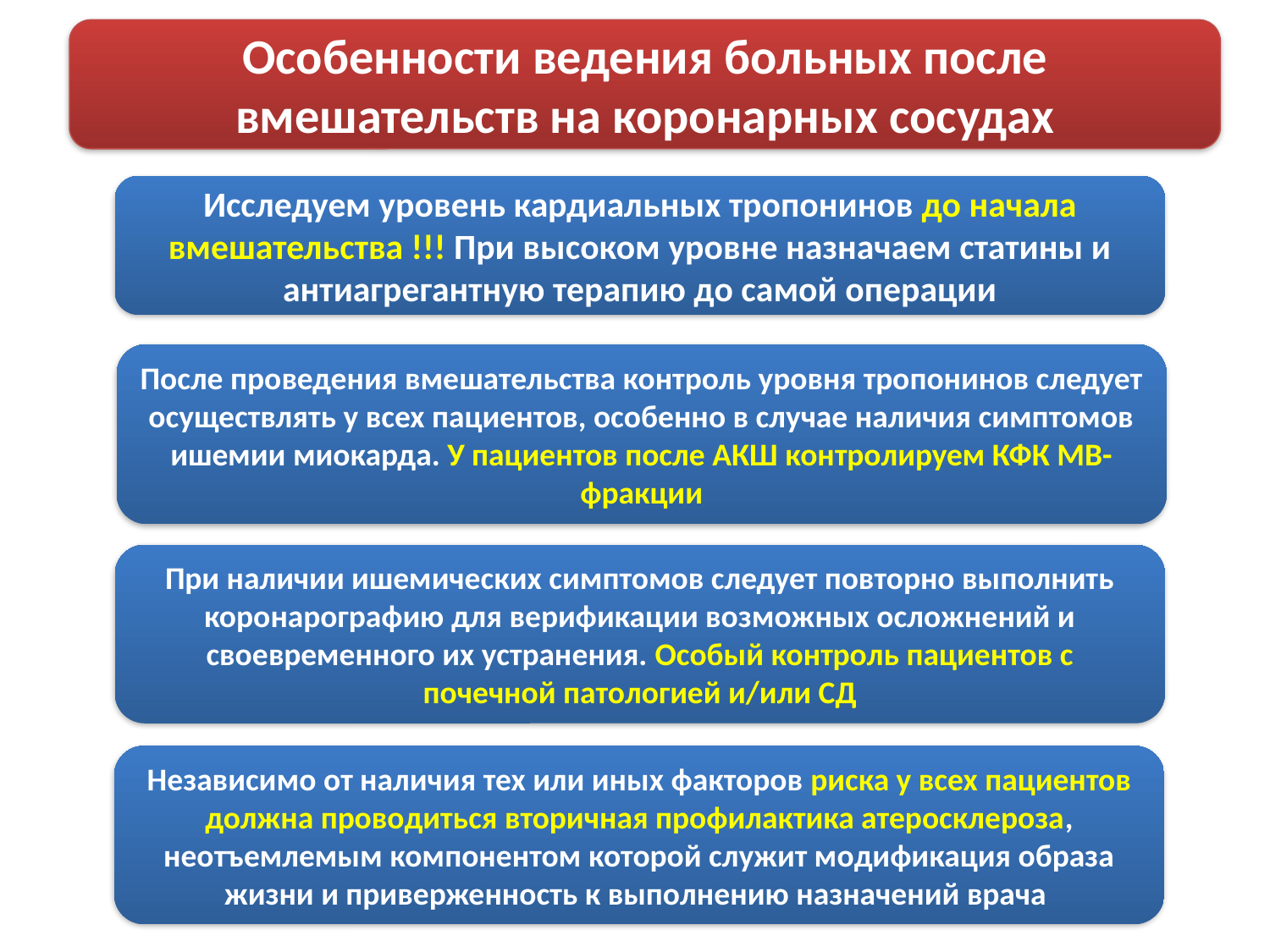

Особенности ведения больных после вмешательств на коронарных сосудах

Исследуем уровень кардиальных тропонинов до начала вмешательства !!! При высоком уровне назначаем статины и антиагрегантную терапию до самой операции
После проведения вмешательства контроль уровня тропонинов следует осуществлять у всех пациентов, особенно в случае наличия симптомов ишемии миокарда. У пациентов после АКШ контролируем КФК МВ-фракции

При наличии ишемических симптомов следует повторно выполнить коронарографию для верификации возможных осложнений и своевременного их устранения. Особый контроль пациентов с почечной патологией и/или СД
Независимо от наличия тех или иных факторов риска у всех пациентов должна проводиться вторичная профилактика атеросклероза, неотъемлемым компонентом которой служит модификация образа жизни и приверженность к выполнению назначений врача